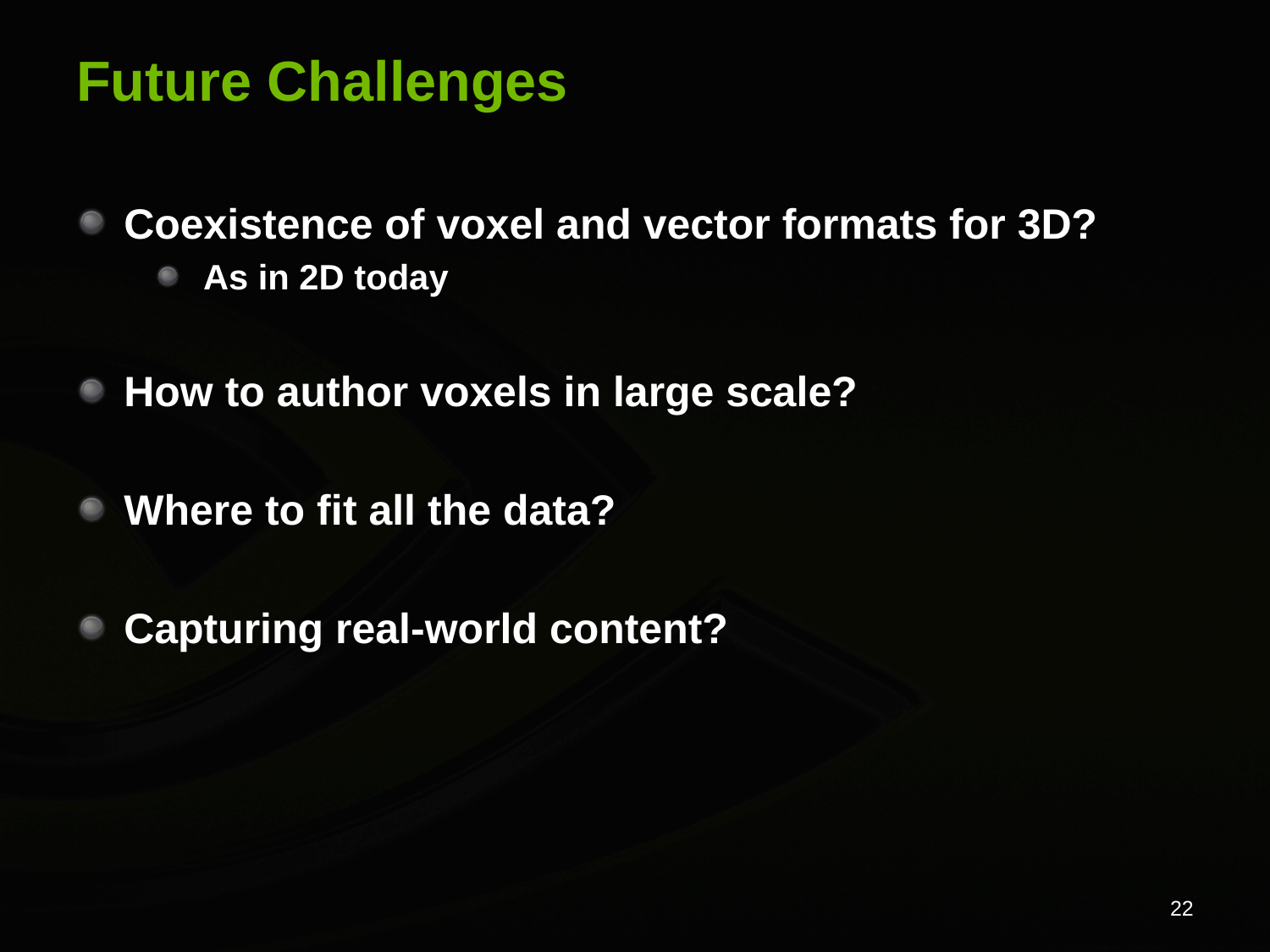

# Future Challenges
Coexistence of voxel and vector formats for 3D?
As in 2D today

How to author voxels in large scale?

Where to fit all the data?

Capturing real-world content?
22